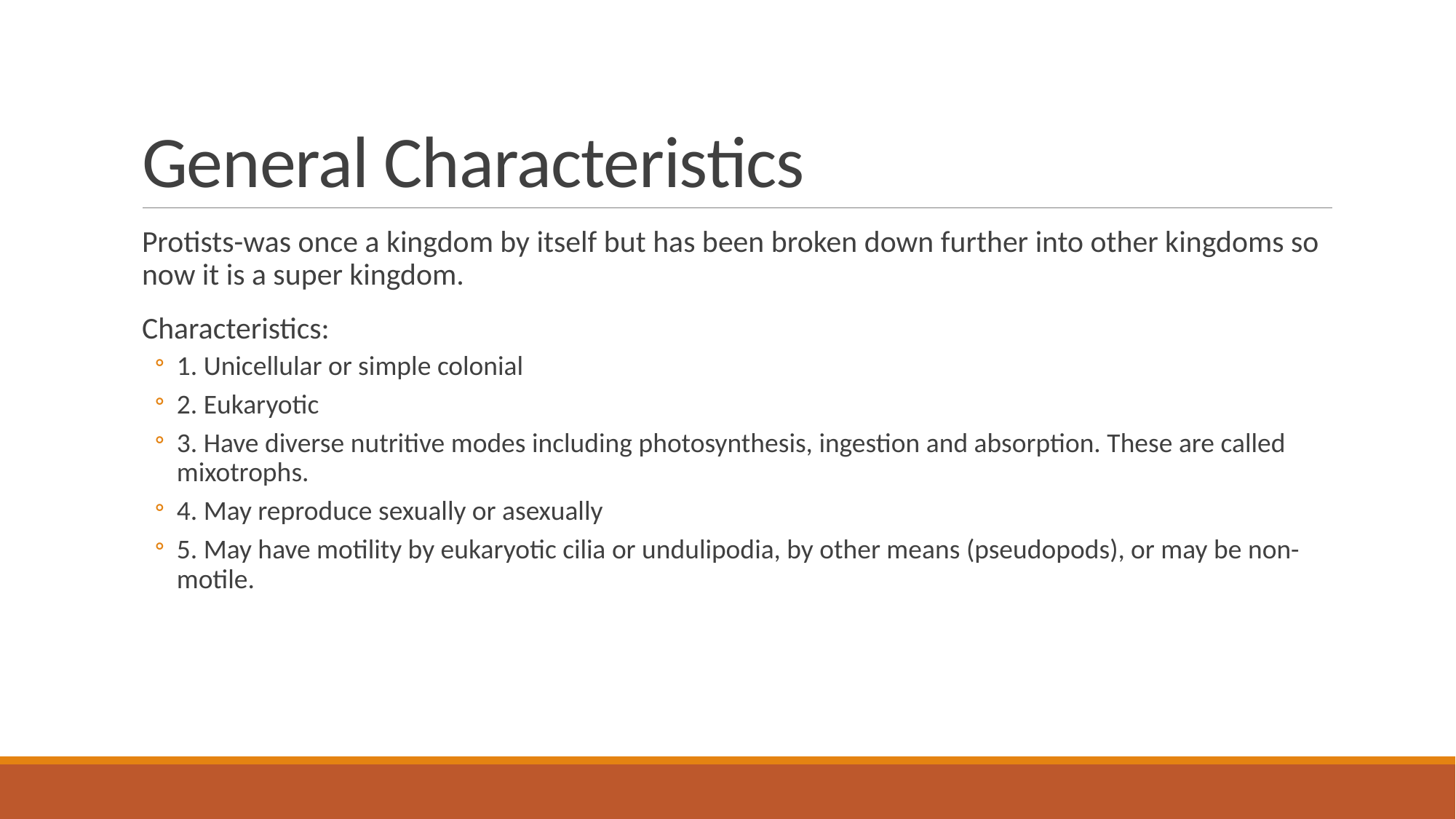

# General Characteristics
Protists-was once a kingdom by itself but has been broken down further into other kingdoms so now it is a super kingdom.
Characteristics:
1. Unicellular or simple colonial
2. Eukaryotic
3. Have diverse nutritive modes including photosynthesis, ingestion and absorption. These are called mixotrophs.
4. May reproduce sexually or asexually
5. May have motility by eukaryotic cilia or undulipodia, by other means (pseudopods), or may be non-motile.